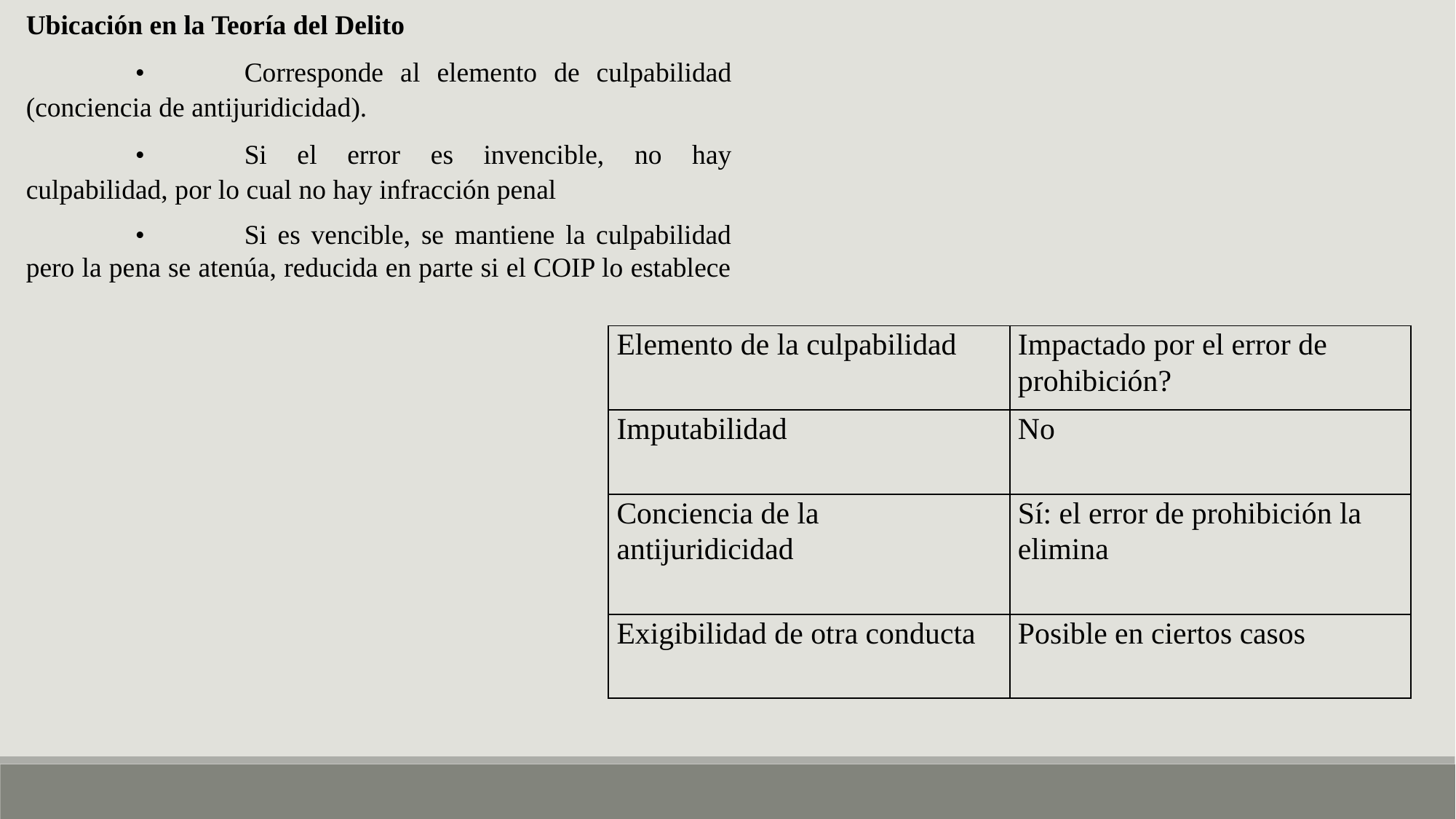

Ubicación en la Teoría del Delito
	•	Corresponde al elemento de culpabilidad (conciencia de antijuridicidad).
	•	Si el error es invencible, no hay culpabilidad, por lo cual no hay infracción penal
	•	Si es vencible, se mantiene la culpabilidad pero la pena se atenúa, reducida en parte si el COIP lo establece
| Elemento de la culpabilidad | Impactado por el error de prohibición? |
| --- | --- |
| Imputabilidad | No |
| Conciencia de la antijuridicidad | Sí: el error de prohibición la elimina |
| Exigibilidad de otra conducta | Posible en ciertos casos |